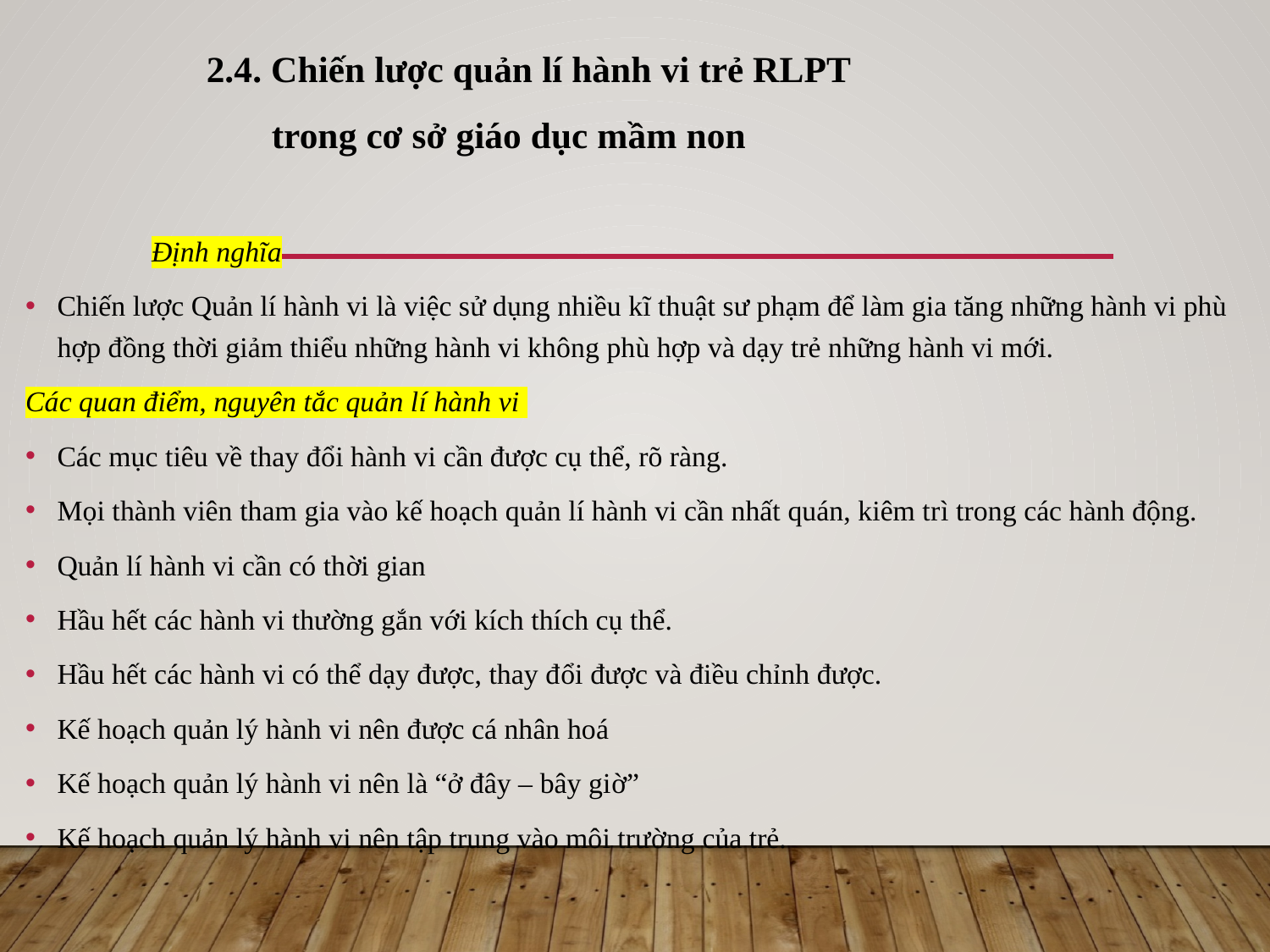

# 2.4. Chiến lược quản lí hành vi trẻ RLPT
       trong cơ sở giáo dục mầm non

Định nghĩa
Chiến lược Quản lí hành vi là việc sử dụng nhiều kĩ thuật sư phạm để làm gia tăng những hành vi phù hợp đồng thời giảm thiểu những hành vi không phù hợp và dạy trẻ những hành vi mới.
Các quan điểm, nguyên tắc quản lí hành vi
Các mục tiêu về thay đổi hành vi cần được cụ thể, rõ ràng.
Mọi thành viên tham gia vào kế hoạch quản lí hành vi cần nhất quán, kiêm trì trong các hành động.
Quản lí hành vi cần có thời gian
Hầu hết các hành vi thường gắn với kích thích cụ thể.
Hầu hết các hành vi có thể dạy được, thay đổi được và điều chỉnh được.
Kế hoạch quản lý hành vi nên được cá nhân hoá
Kế hoạch quản lý hành vi nên là “ở đây – bây giờ”
Kế hoạch quản lý hành vi nên tập trung vào môi trường của trẻ.